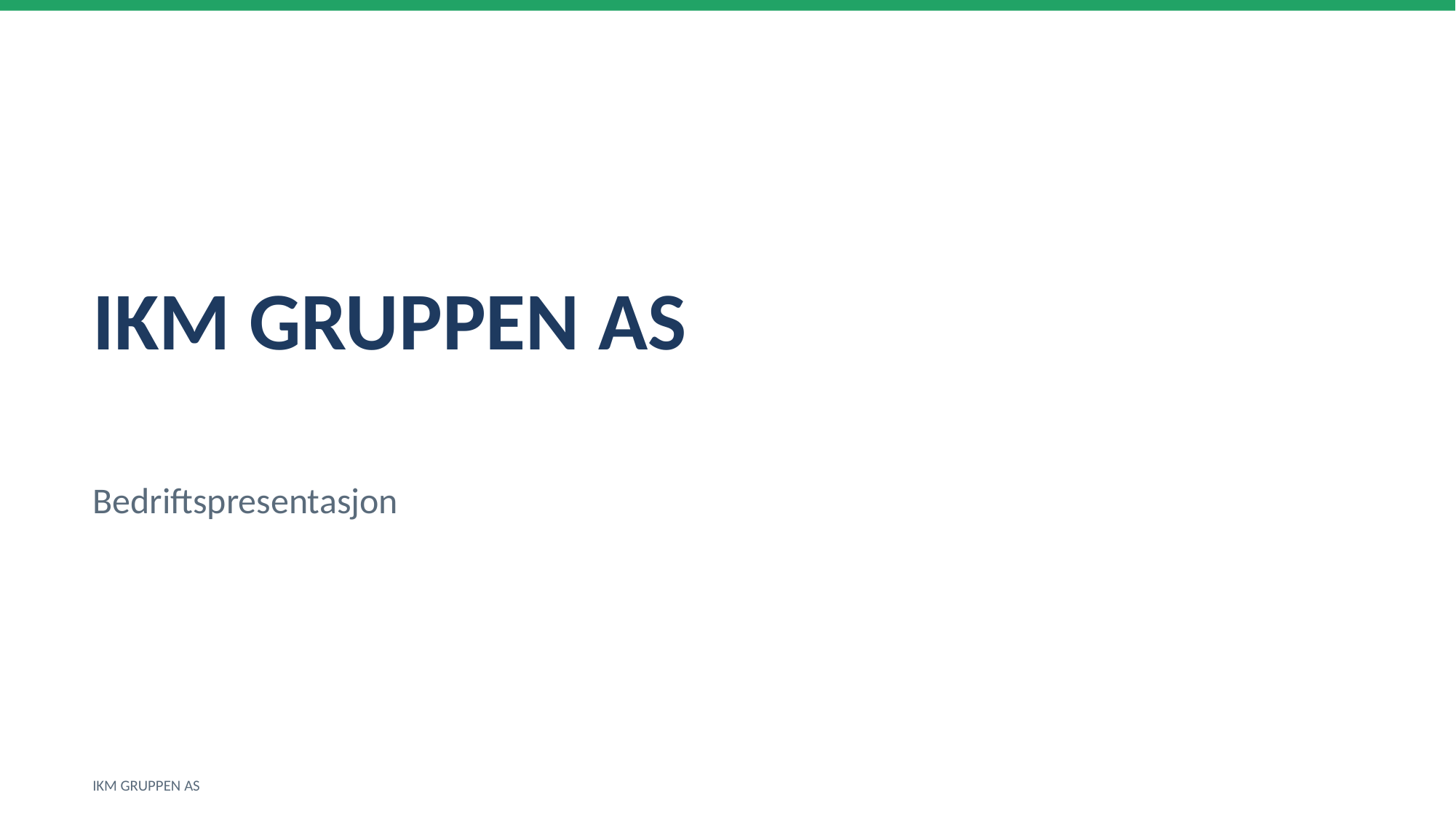

IKM GRUPPEN AS
Bedriftspresentasjon
IKM GRUPPEN AS